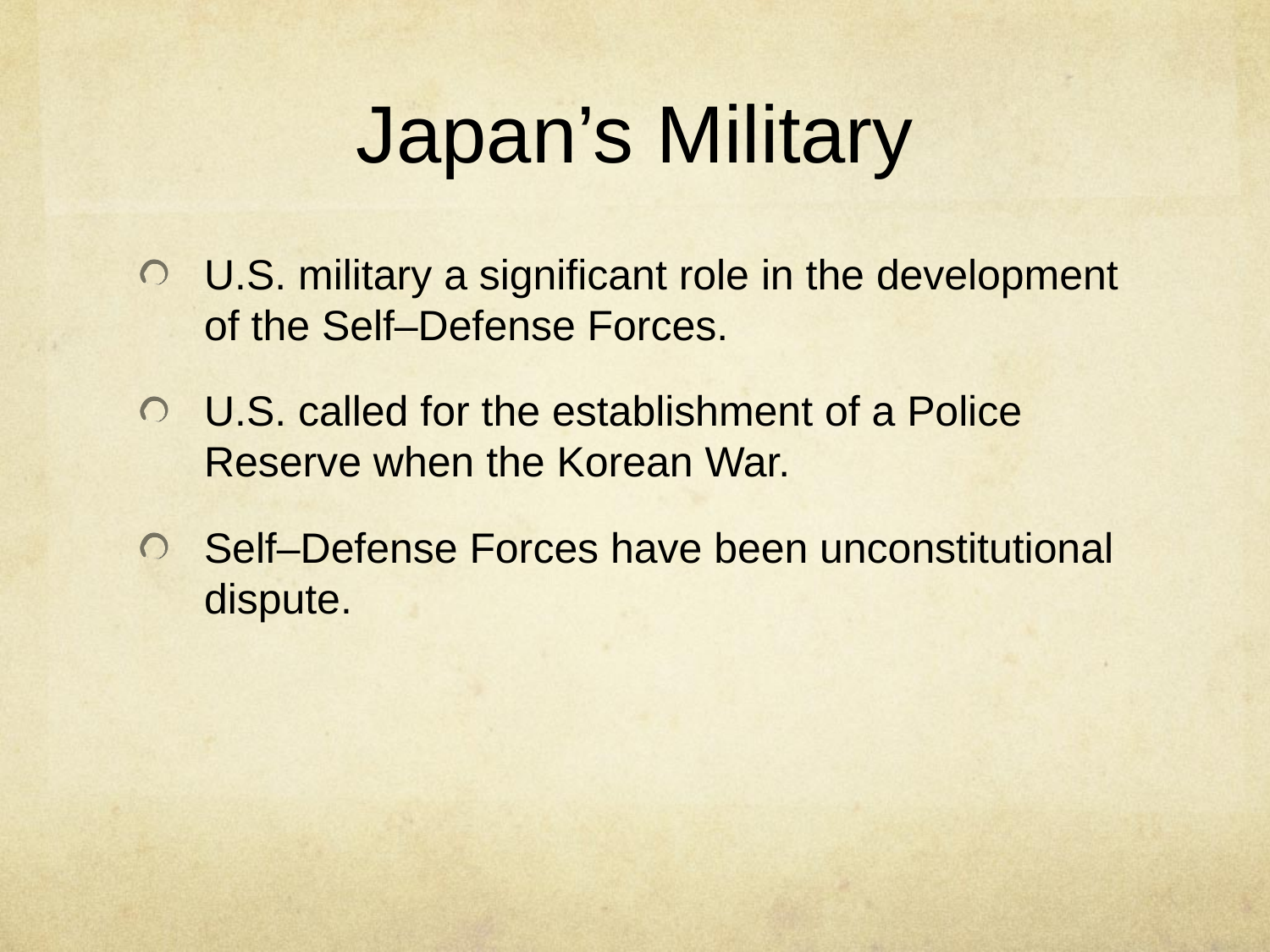

# Japan’s Military
U.S. military a significant role in the development of the Self–Defense Forces.
U.S. called for the establishment of a Police Reserve when the Korean War.
Self–Defense Forces have been unconstitutional dispute.